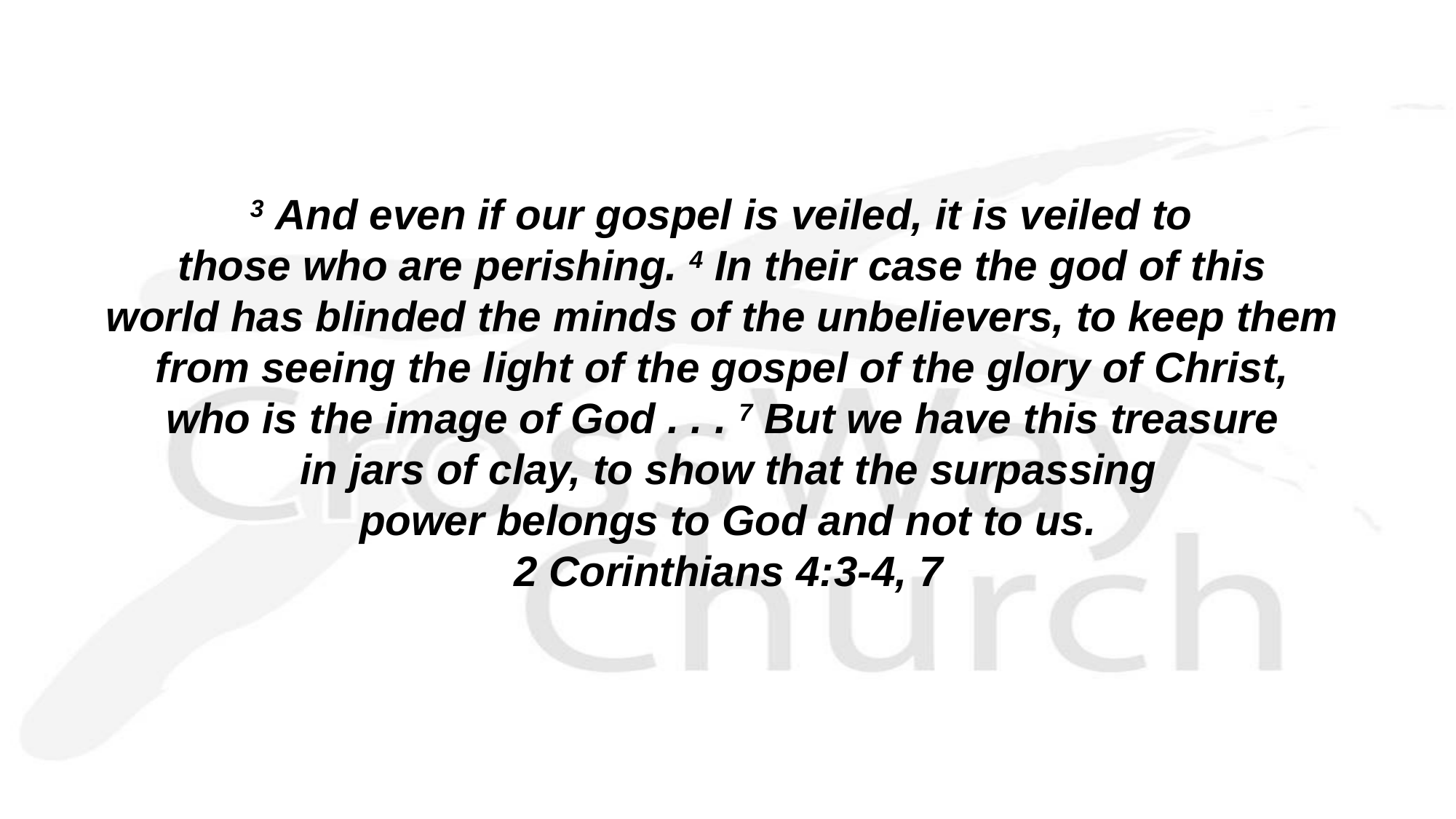

3 And even if our gospel is veiled, it is veiled to 
those who are perishing. 4 In their case the god of this
world has blinded the minds of the unbelievers, to keep them
from seeing the light of the gospel of the glory of Christ, 
who is the image of God . . . 7 But we have this treasure
in jars of clay, to show that the surpassing
 power belongs to God and not to us. 
2 Corinthians 4:3-4, 7